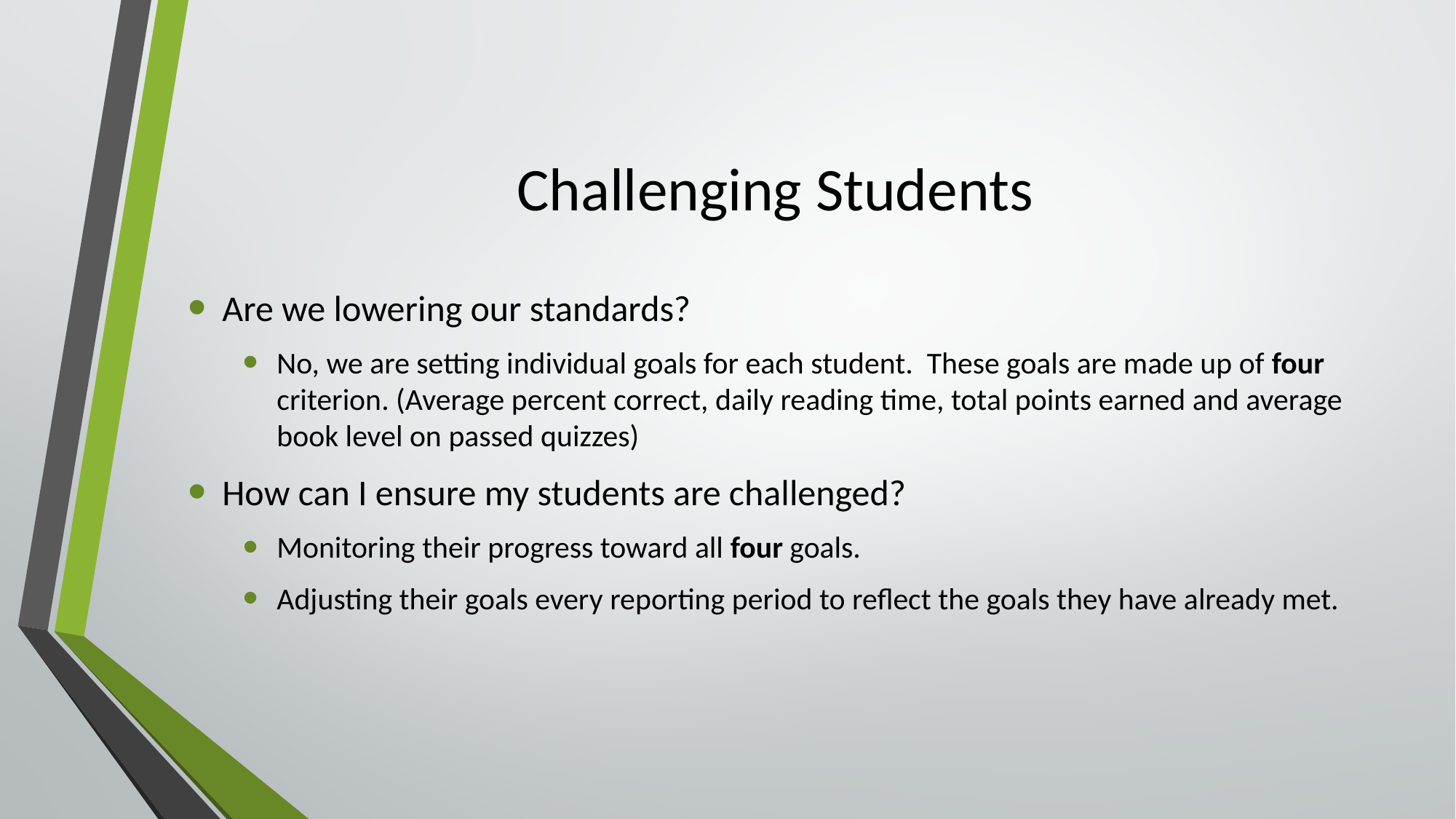

# Challenging Students
Are we lowering our standards?
No, we are setting individual goals for each student.  These goals are made up of four criterion. (Average percent correct, daily reading time, total points earned and average book level on passed quizzes)
How can I ensure my students are challenged?
Monitoring their progress toward all four goals.
Adjusting their goals every reporting period to reflect the goals they have already met.